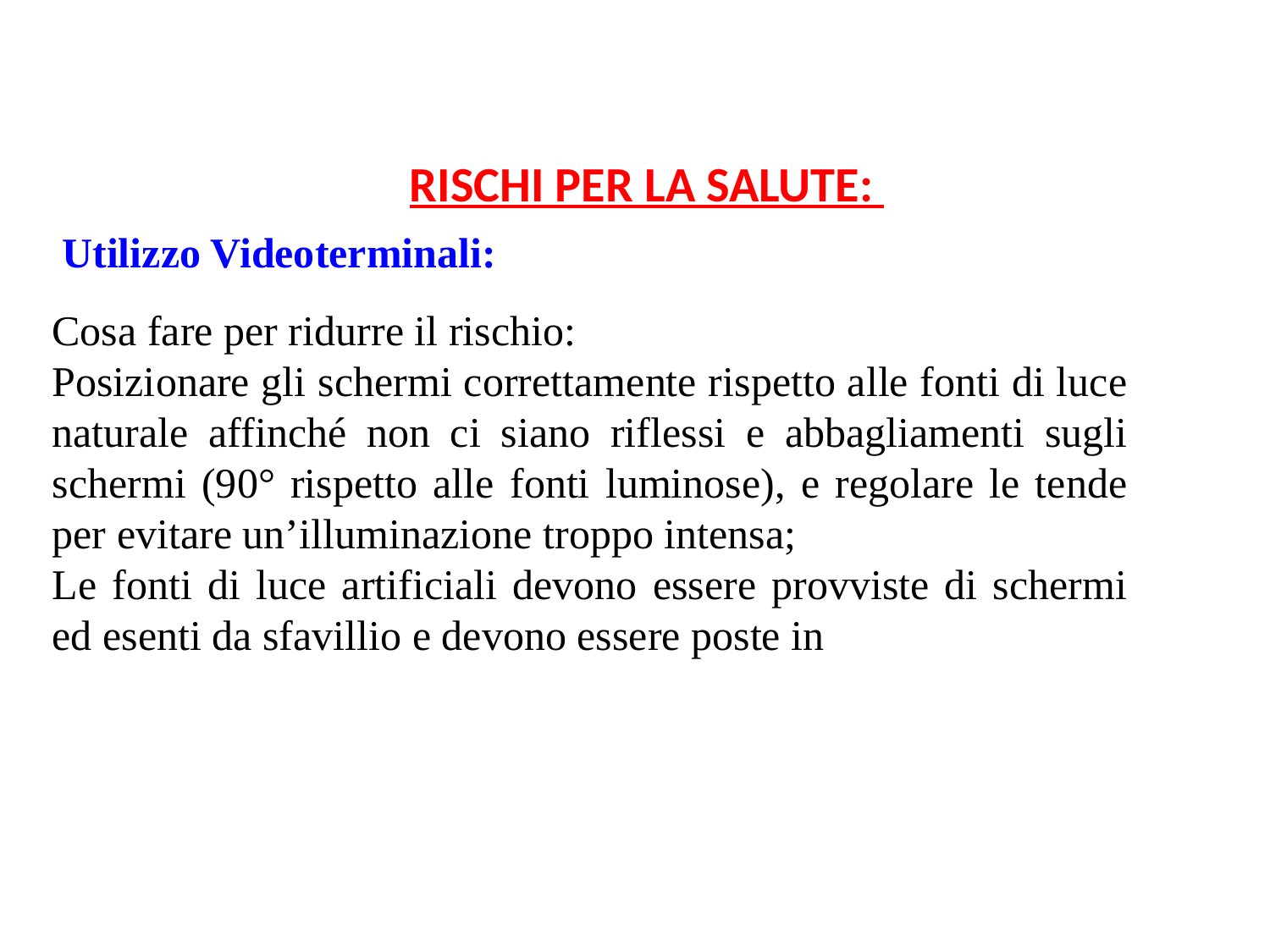

RISCHI PER LA SALUTE:

Utilizzo Videoterminali:

Cosa fare per ridurre il rischio:
Posizionare gli schermi correttamente rispetto alle fonti di luce naturale affinché non ci siano riflessi e abbagliamenti sugli schermi (90° rispetto alle fonti luminose), e regolare le tende per evitare un’illuminazione troppo intensa;
Le fonti di luce artificiali devono essere provviste di schermi ed esenti da sfavillio e devono essere poste in